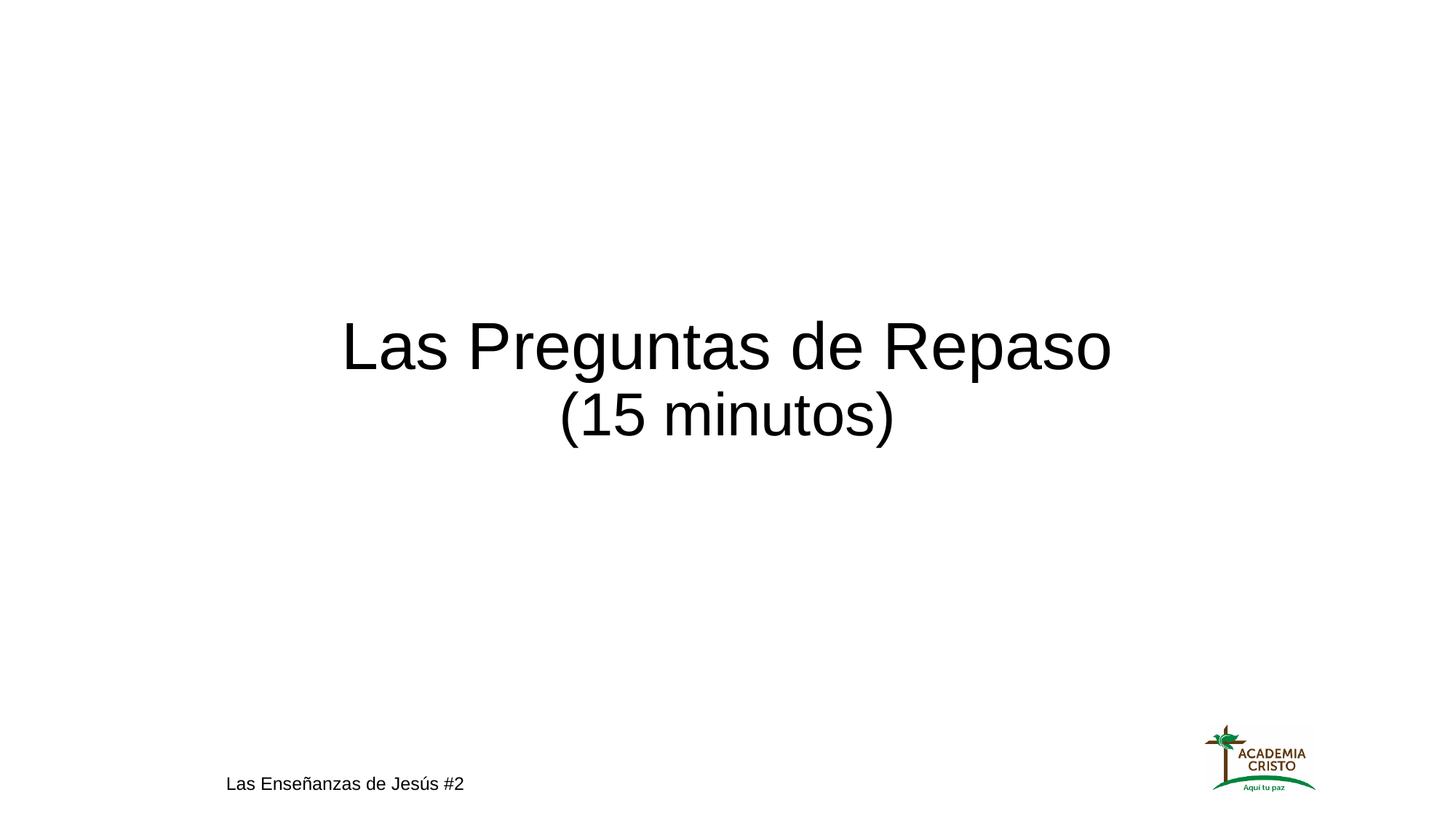

# Las Preguntas de Repaso (15 minutos)
Las Enseñanzas de Jesús #2